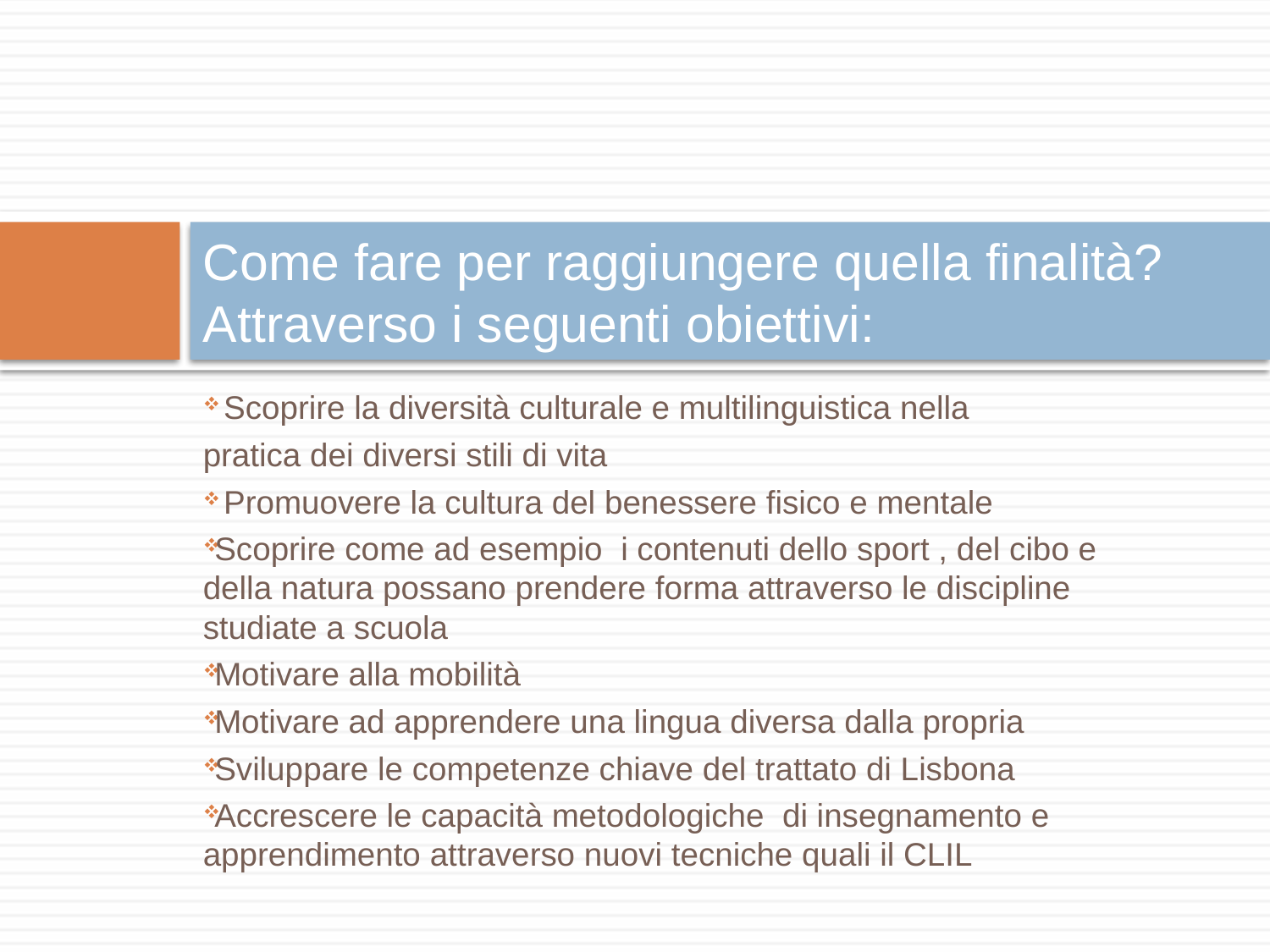

# Come fare per raggiungere quella finalità? Attraverso i seguenti obiettivi:
 Scoprire la diversità culturale e multilinguistica nella
pratica dei diversi stili di vita
 Promuovere la cultura del benessere fisico e mentale
Scoprire come ad esempio  i contenuti dello sport , del cibo e della natura possano prendere forma attraverso le discipline studiate a scuola
Motivare alla mobilità
Motivare ad apprendere una lingua diversa dalla propria
Sviluppare le competenze chiave del trattato di Lisbona
Accrescere le capacità metodologiche  di insegnamento e apprendimento attraverso nuovi tecniche quali il CLIL